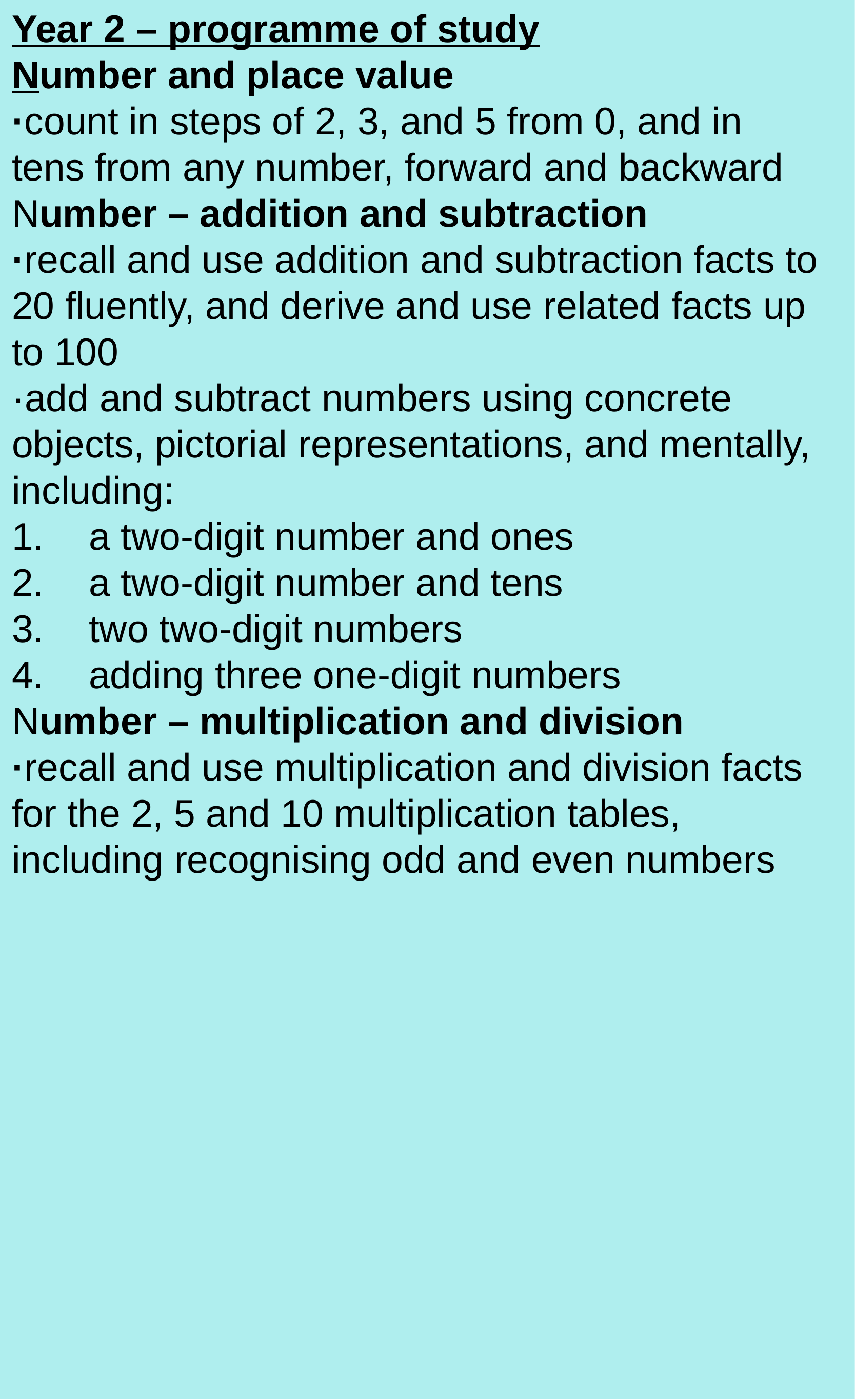

Year 2 – programme of study
Number and place value
·count in steps of 2, 3, and 5 from 0, and in tens from any number, forward and backward
Number – addition and subtraction
·recall and use addition and subtraction facts to 20 fluently, and derive and use related facts up to 100
·add and subtract numbers using concrete objects, pictorial representations, and mentally, including:
1.	a two-digit number and ones
2.	a two-digit number and tens
3.	two two-digit numbers
4.	adding three one-digit numbers
Number – multiplication and division
·recall and use multiplication and division facts for the 2, 5 and 10 multiplication tables, including recognising odd and even numbers